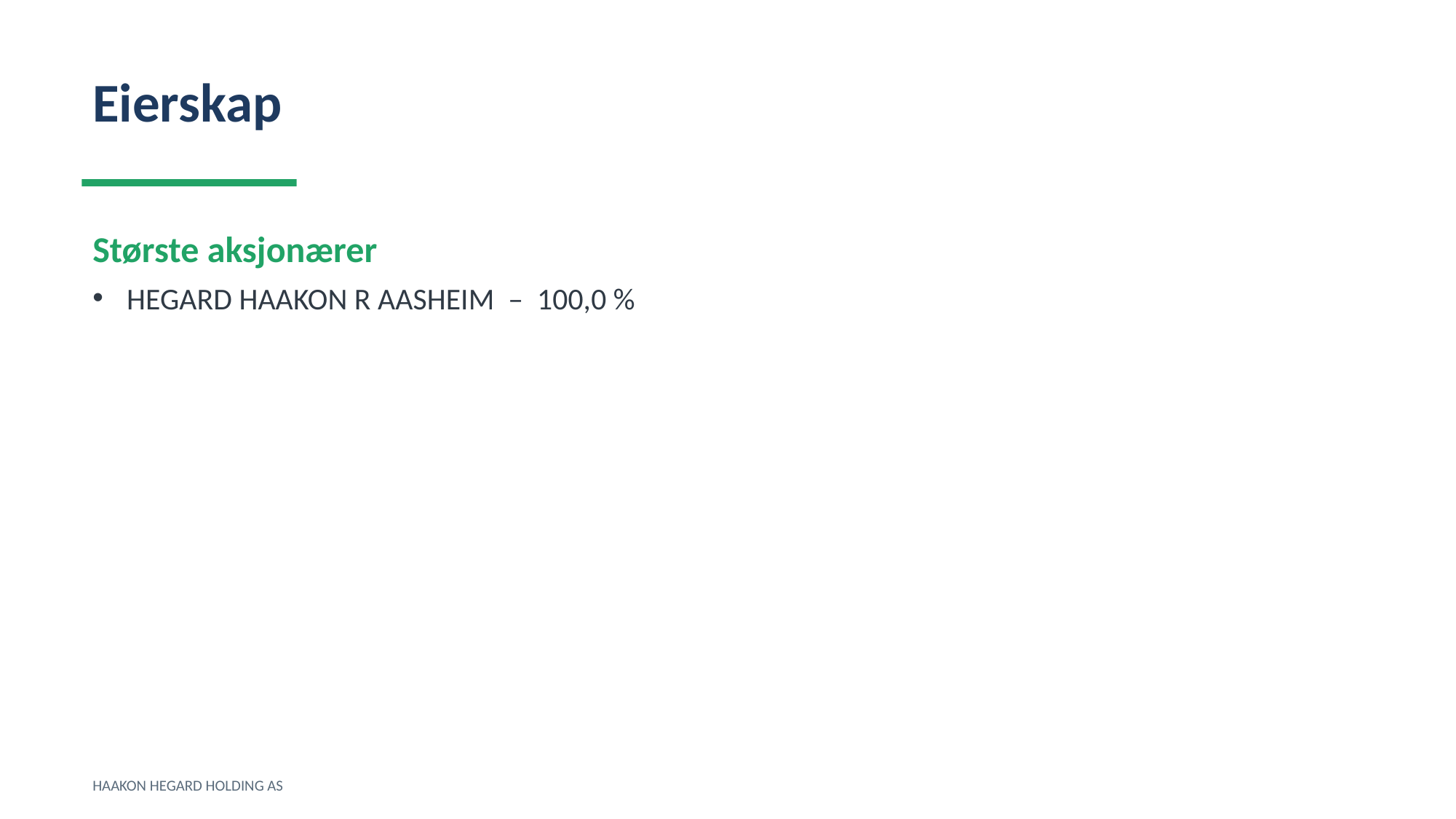

Eierskap

Største aksjonærer
HEGARD HAAKON R AASHEIM  –  100,0 %
HAAKON HEGARD HOLDING AS